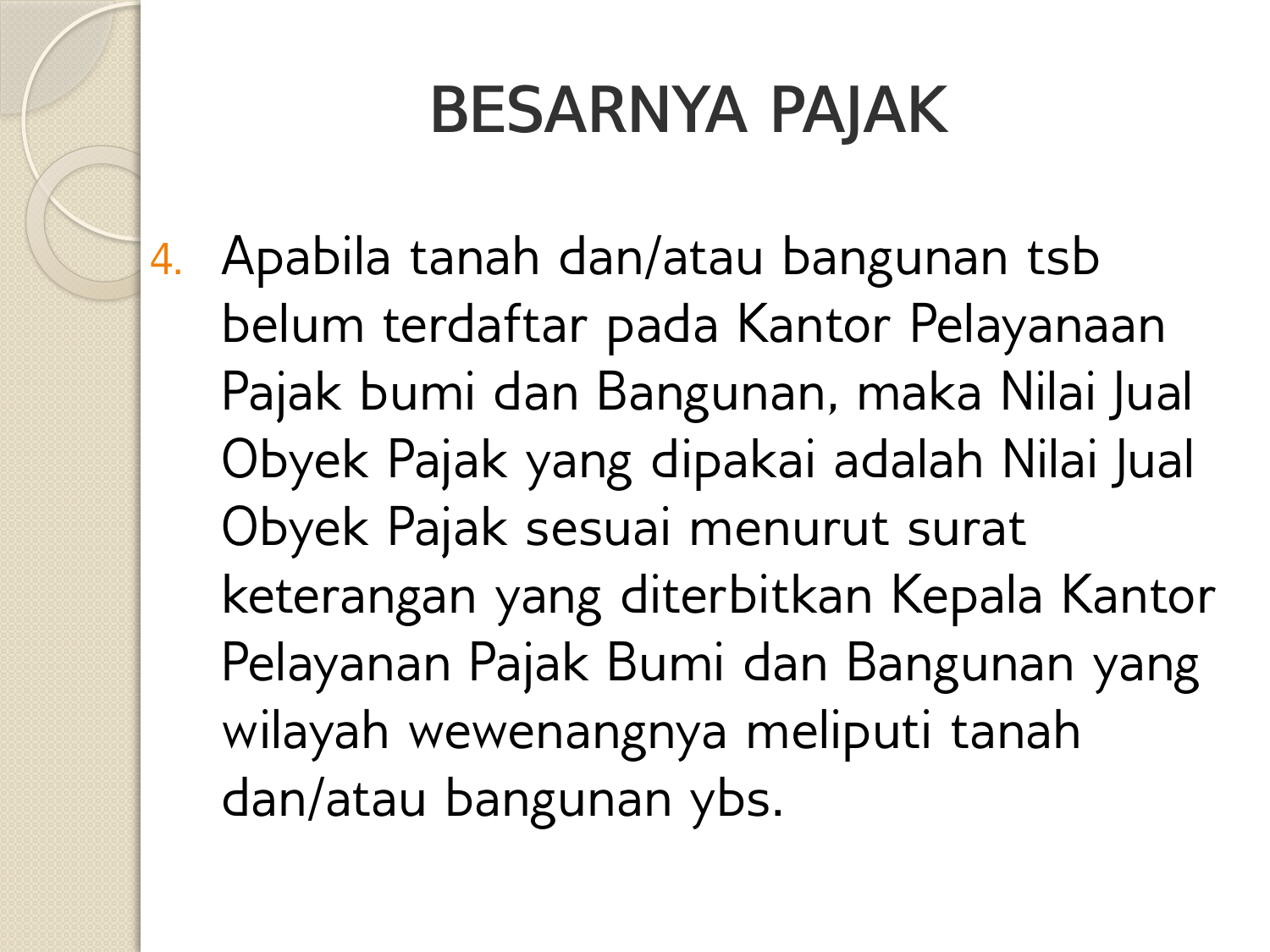

# BESARNYA PAJAK
Apabila tanah dan/atau bangunan tsb belum terdaftar pada Kantor Pelayanaan Pajak bumi dan Bangunan, maka Nilai Jual Obyek Pajak yang dipakai adalah Nilai Jual Obyek Pajak sesuai menurut surat keterangan yang diterbitkan Kepala Kantor Pelayanan Pajak Bumi dan Bangunan yang wilayah wewenangnya meliputi tanah dan/atau bangunan ybs.